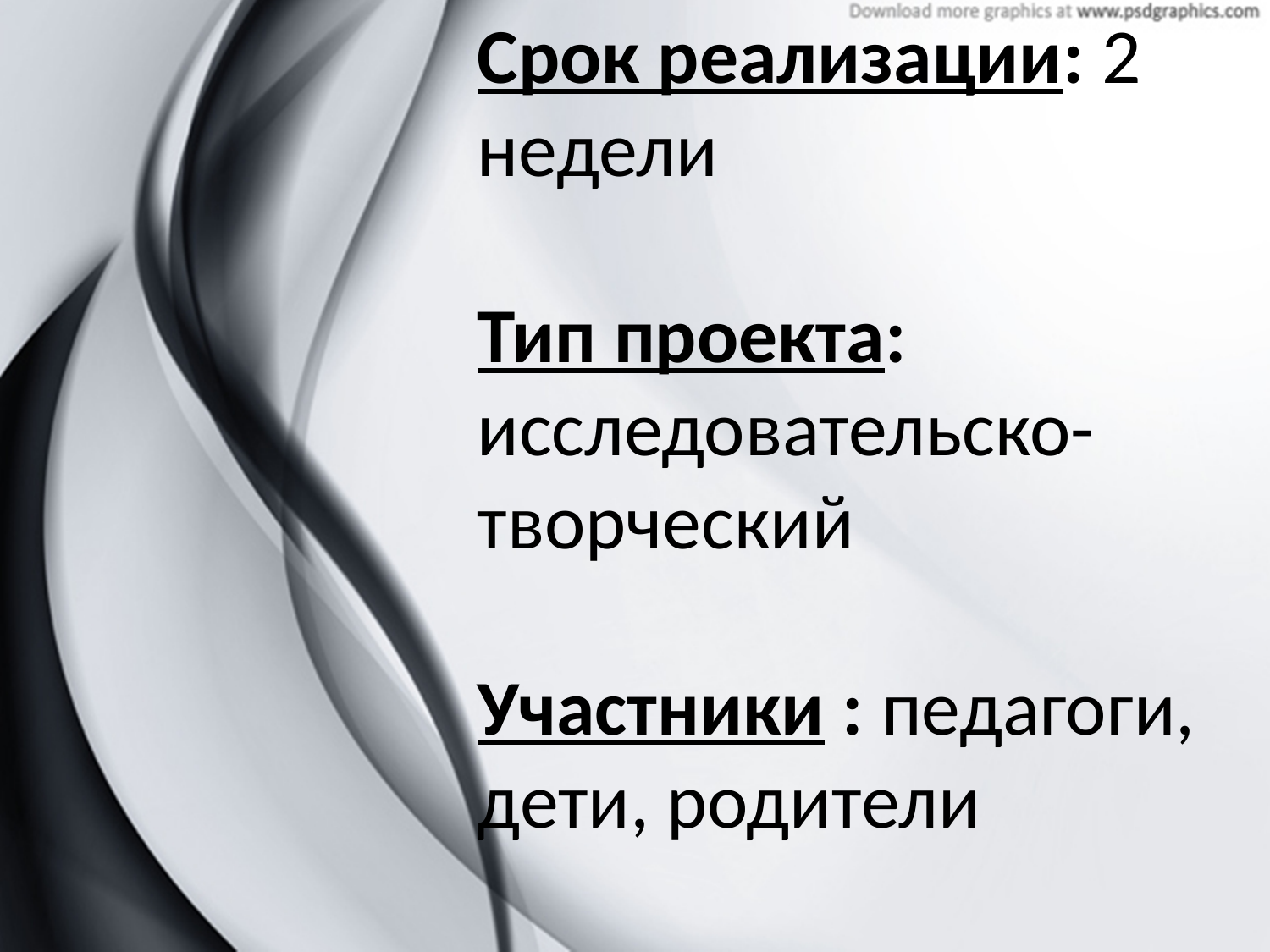

Срок реализации: 2 недели
Тип проекта: исследовательско-творческий
Участники : педагоги, дети, родители